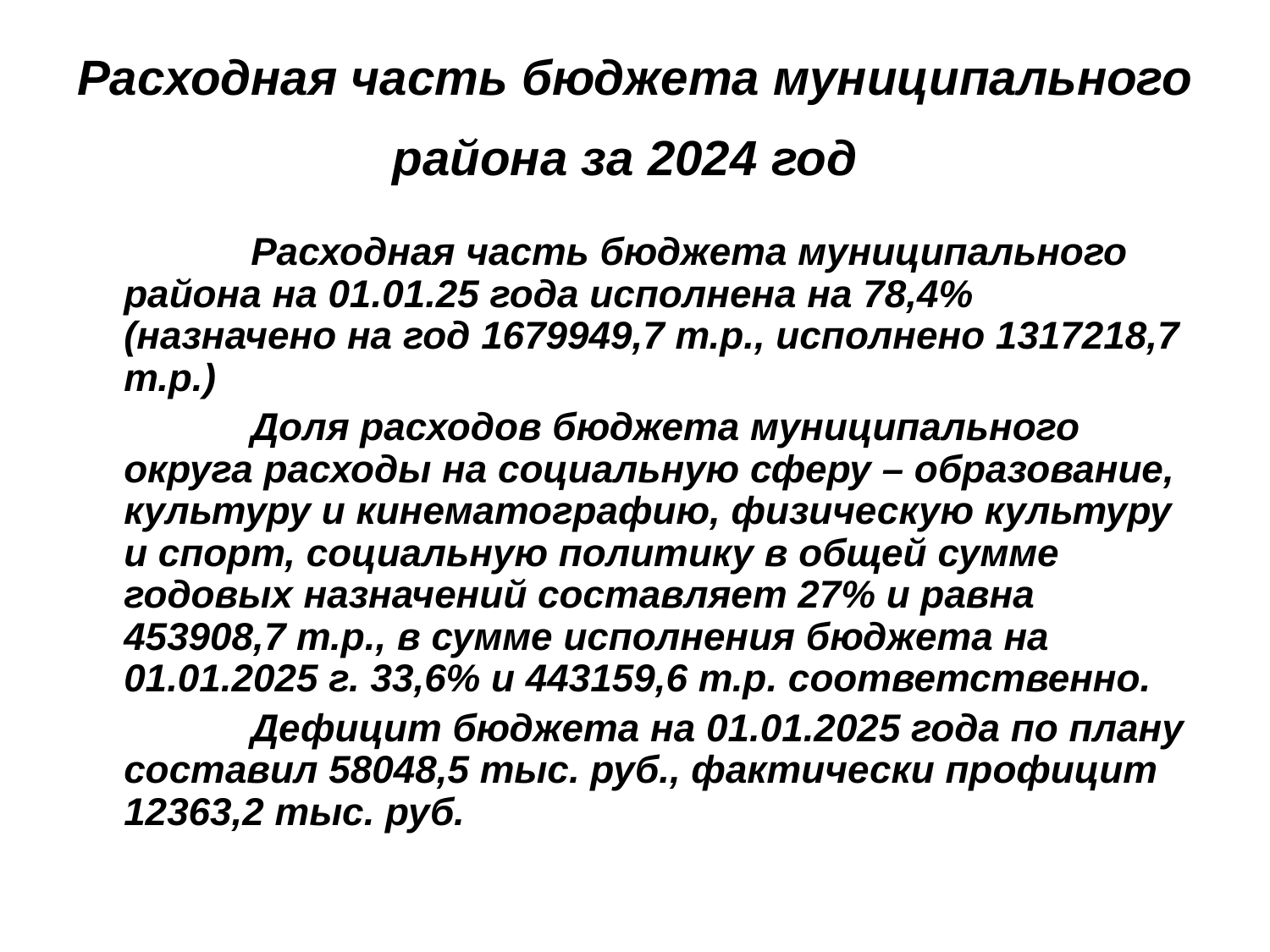

# Расходная часть бюджета муниципального района за 2024 год
		Расходная часть бюджета муниципального района на 01.01.25 года исполнена на 78,4%                    (назначено на год 1679949,7 т.р., исполнено 1317218,7 т.р.)
		Доля расходов бюджета муниципального округа расходы на социальную сферу – образование, культуру и кинематографию, физическую культуру и спорт, социальную политику в общей сумме годовых назначений составляет 27% и равна 453908,7 т.р., в сумме исполнения бюджета на 01.01.2025 г. 33,6% и 443159,6 т.р. соответственно.
		Дефицит бюджета на 01.01.2025 года по плану составил 58048,5 тыс. руб., фактически профицит 12363,2 тыс. руб.